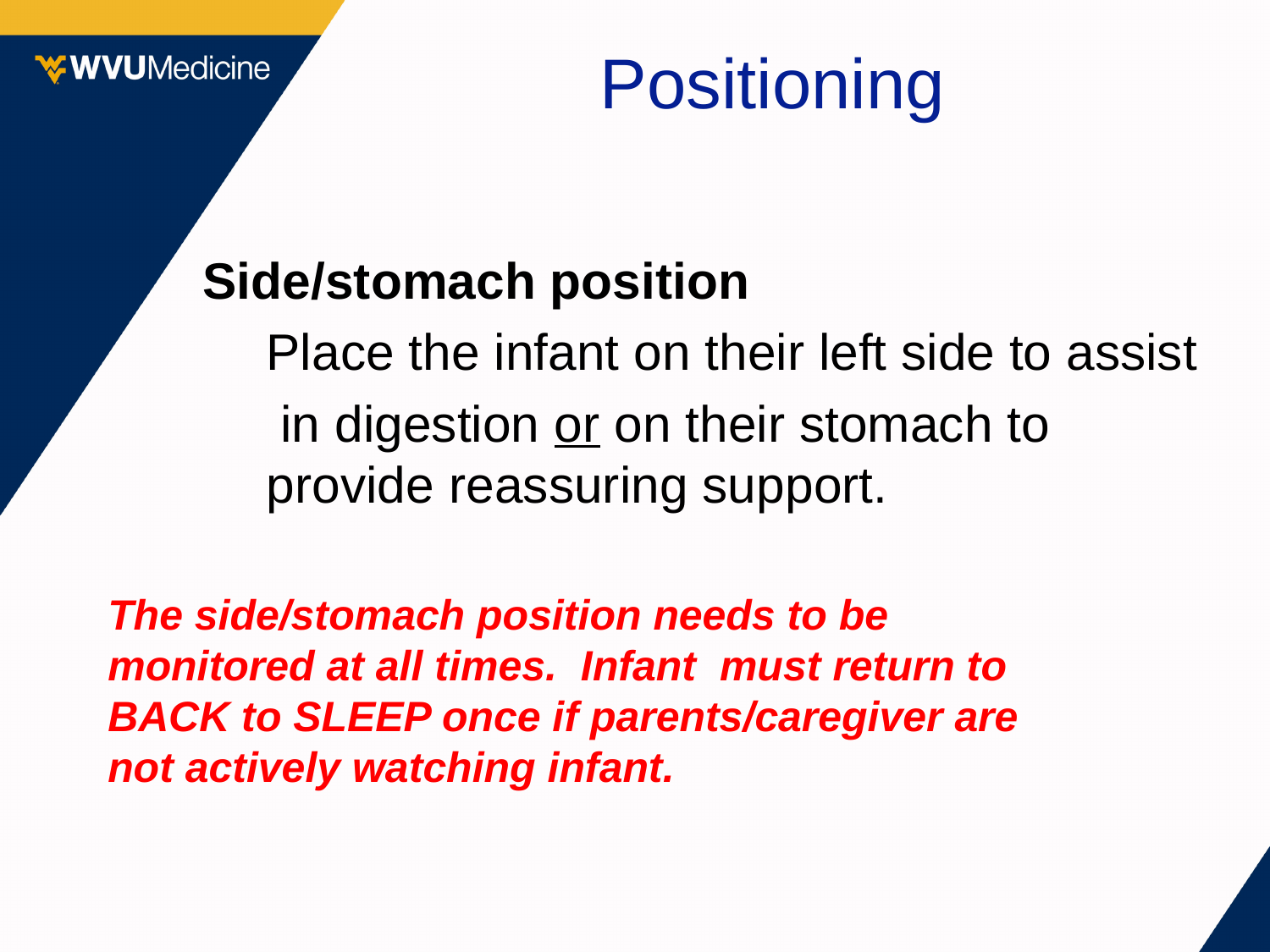

# Positioning
Side/stomach position
Place the infant on their left side to assist
 in digestion or on their stomach to provide reassuring support.
The side/stomach position needs to be monitored at all times.  Infant  must return to BACK to SLEEP once if parents/caregiver are not actively watching infant.